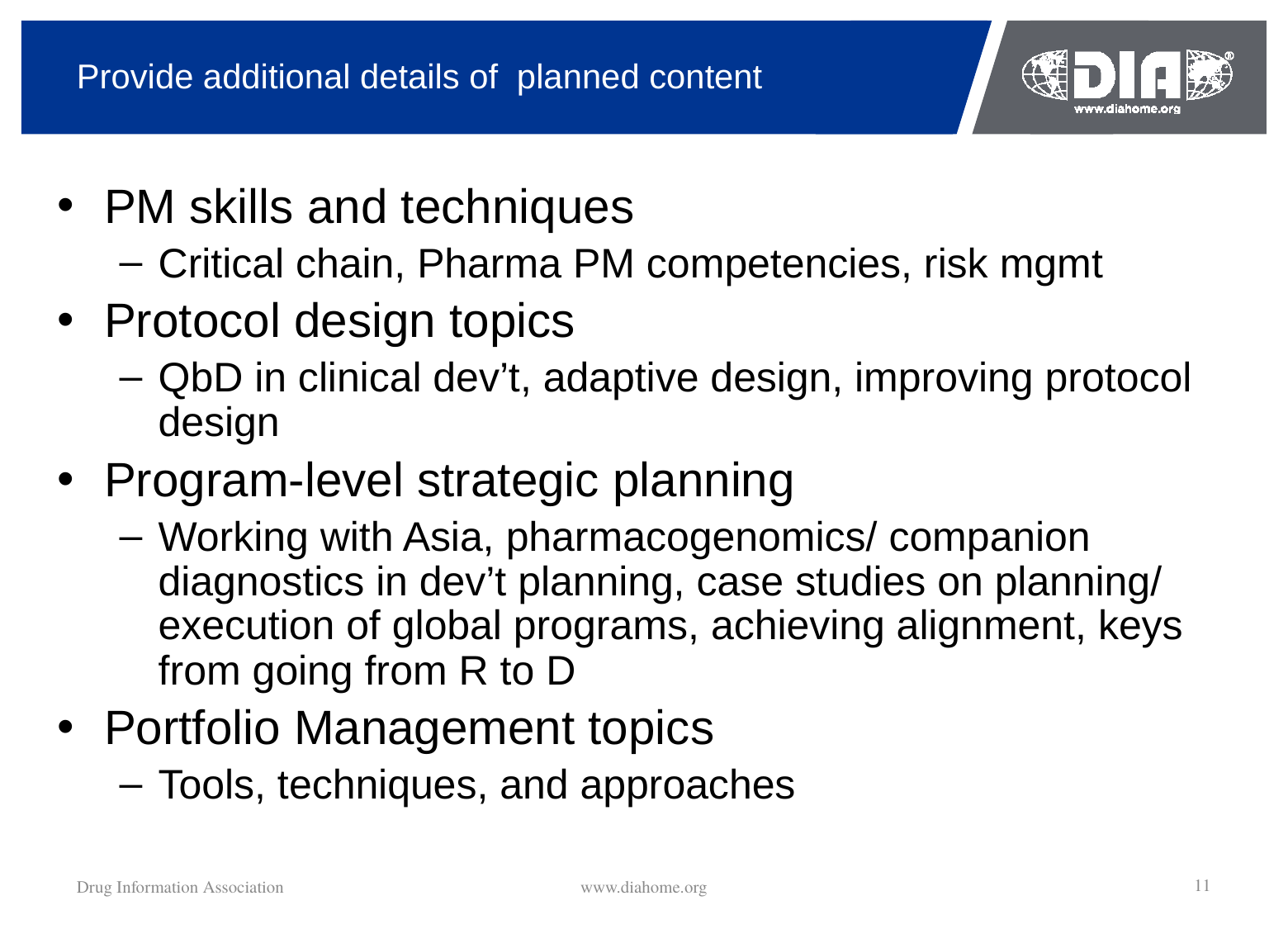

# Provide additional details of  planned content
PM skills and techniques
Critical chain, Pharma PM competencies, risk mgmt
Protocol design topics
QbD in clinical dev’t, adaptive design, improving protocol design
Program-level strategic planning
Working with Asia, pharmacogenomics/ companion diagnostics in dev’t planning, case studies on planning/ execution of global programs, achieving alignment, keys from going from R to D
Portfolio Management topics
Tools, techniques, and approaches
Drug Information Association
www.diahome.org
11